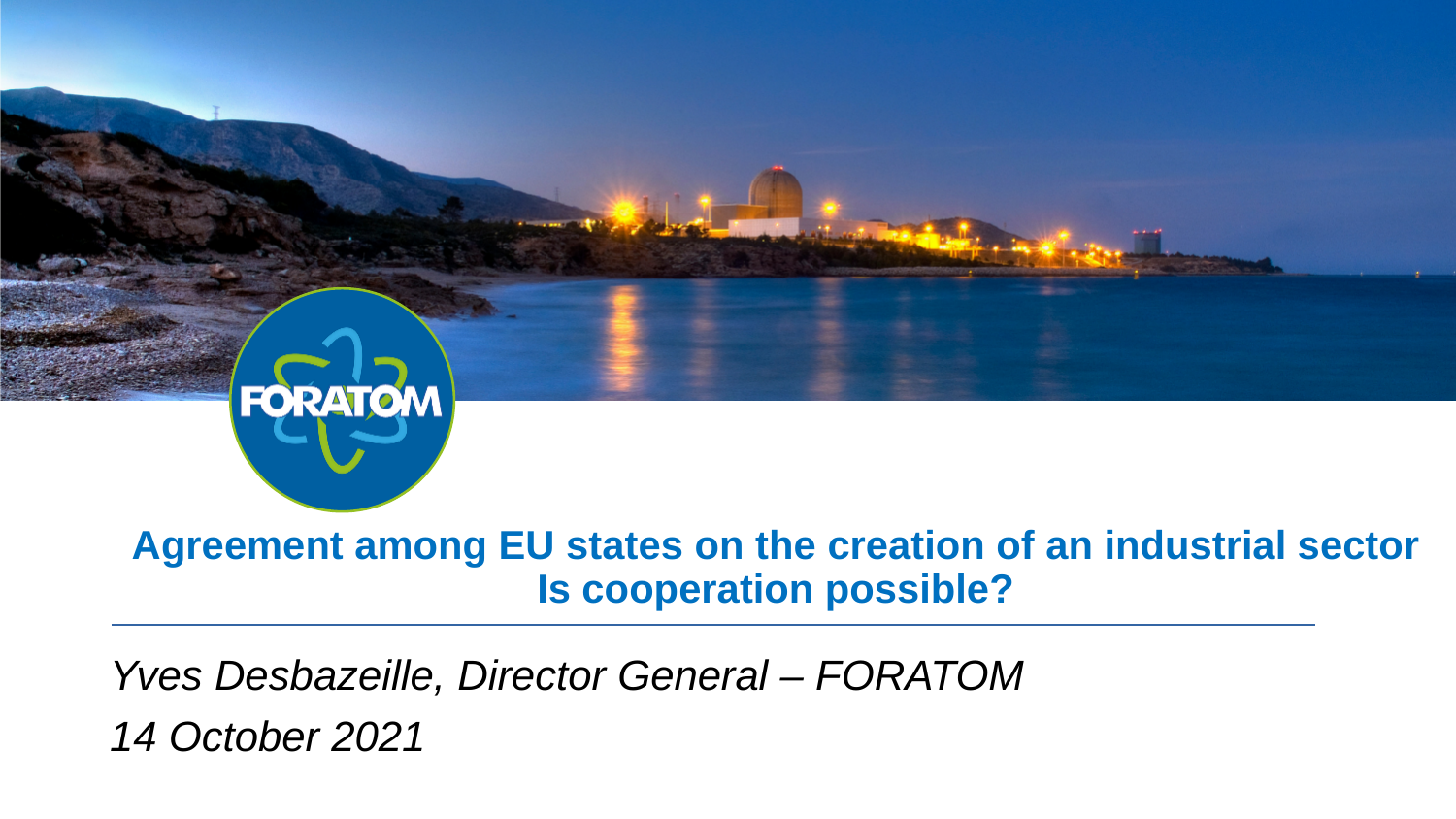

# Agreement among EU states on the creation of an industrial sector Is cooperation possible?
Yves Desbazeille, Director General – FORATOM
14 October 2021